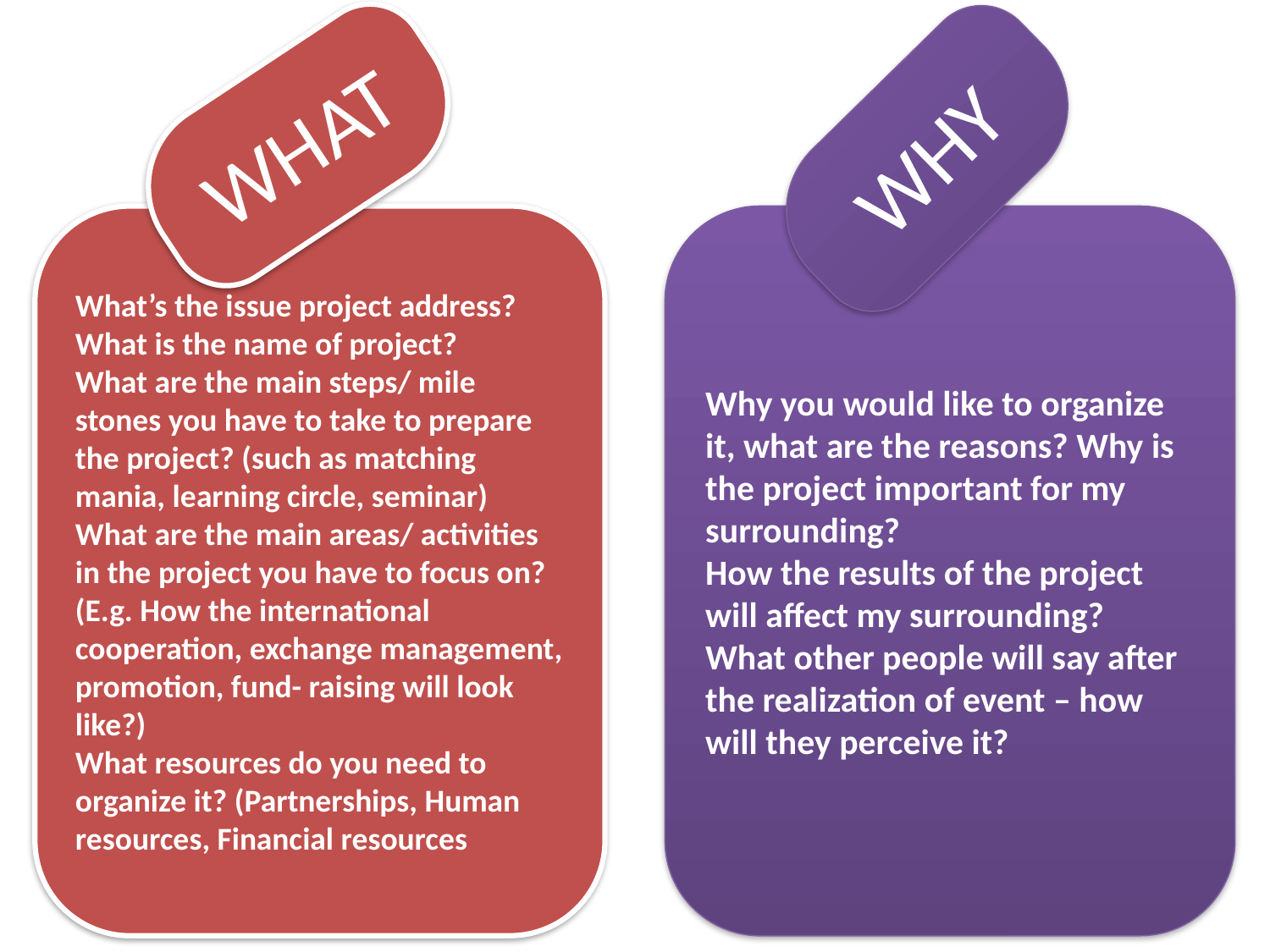

WHAT
WHY
What’s the issue project address? What is the name of project?
What are the main steps/ mile stones you have to take to prepare the project? (such as matching mania, learning circle, seminar)
What are the main areas/ activities in the project you have to focus on?
(E.g. How the international cooperation, exchange management, promotion, fund- raising will look like?)
What resources do you need to organize it? (Partnerships, Human resources, Financial resources
Why you would like to organize it, what are the reasons? Why is the project important for my surrounding?
How the results of the project will affect my surrounding?
What other people will say after the realization of event – how will they perceive it?